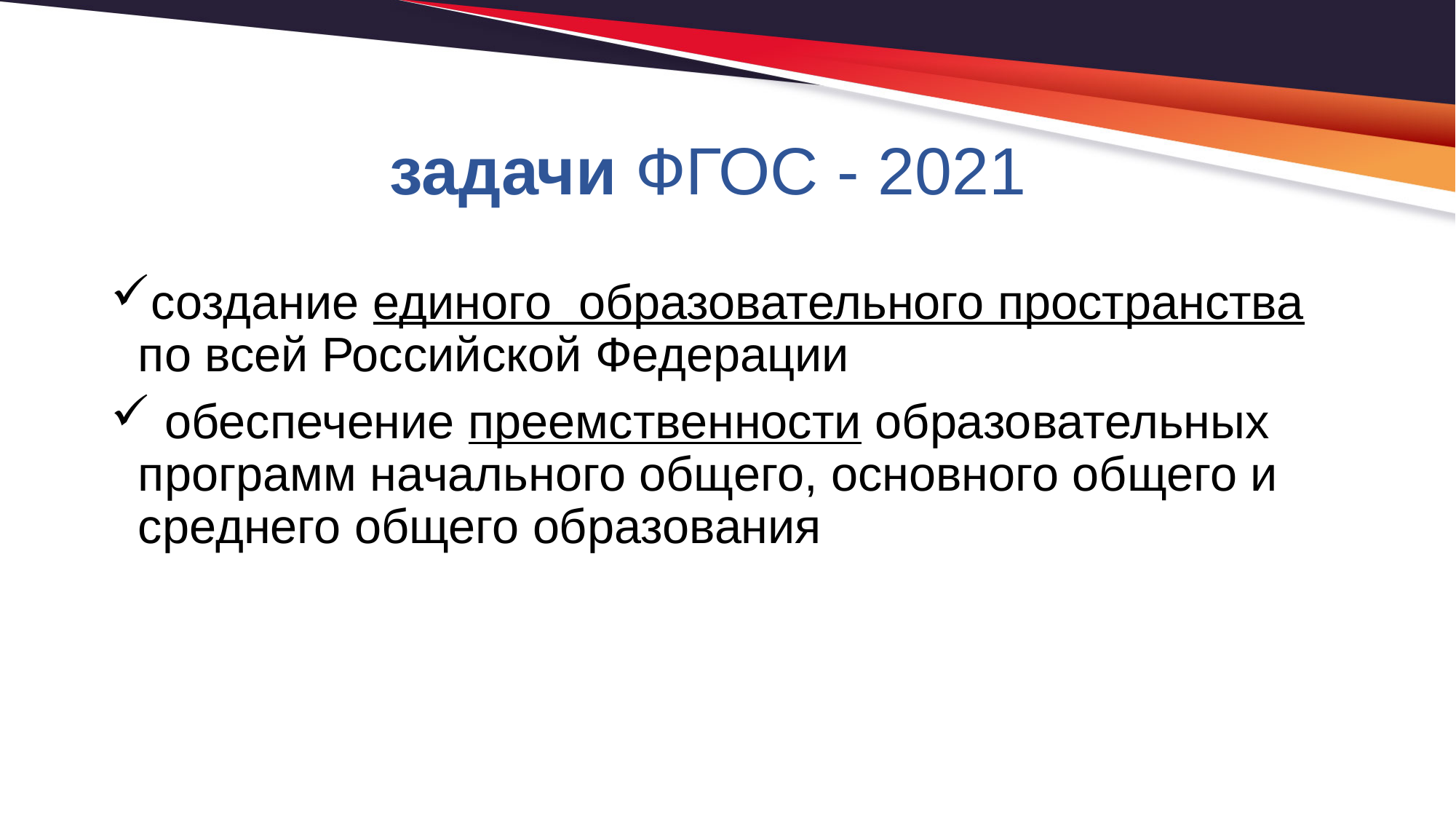

# задачи ФГОС - 2021
создание единого  образовательного пространства по всей Российской Федерации
 обеспечение преемственности образовательных программ начального общего, основного общего и среднего общего образования